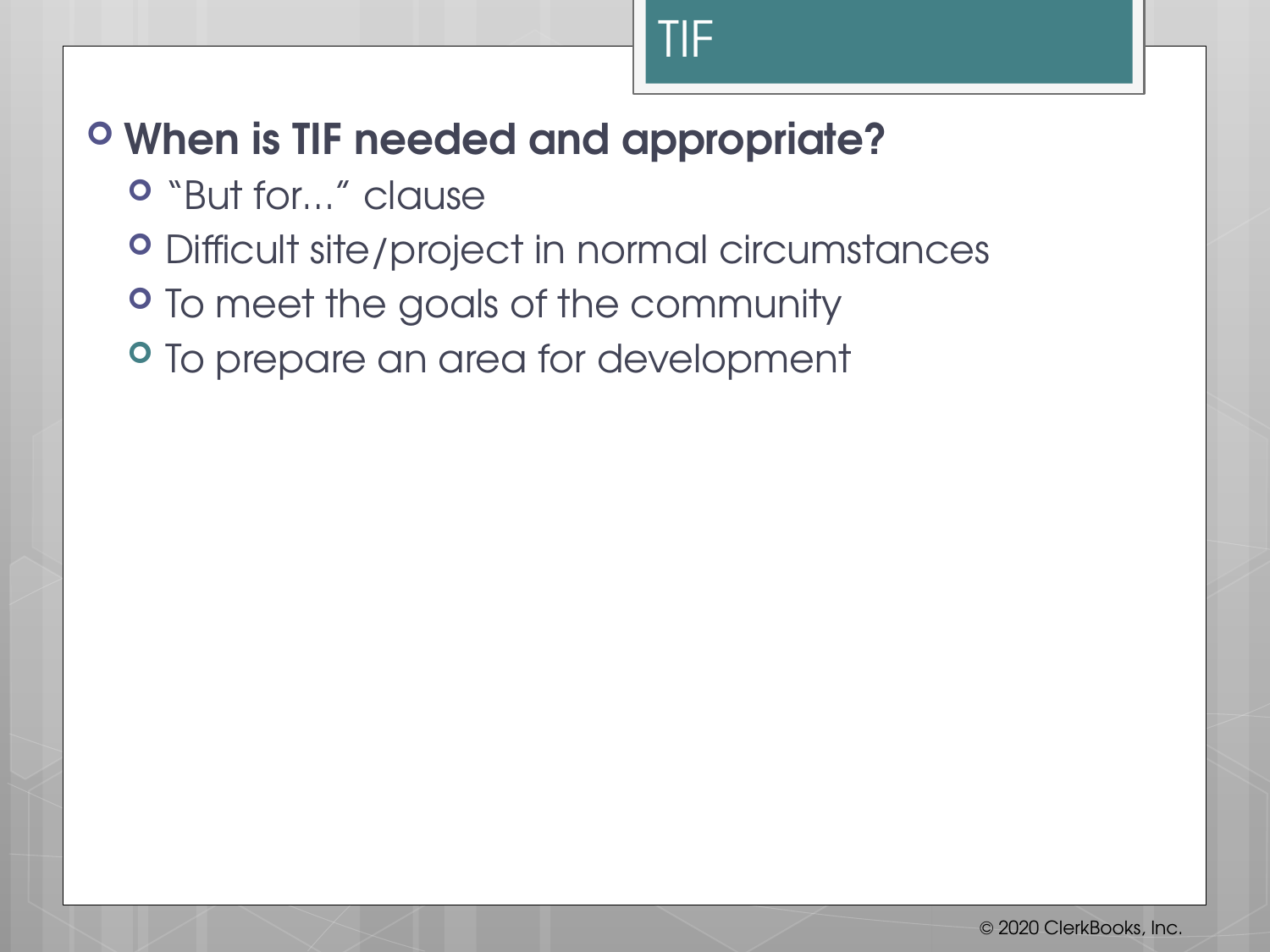

# TIF
When is TIF needed and appropriate?
“But for…” clause
Difficult site/project in normal circumstances
To meet the goals of the community
To prepare an area for development